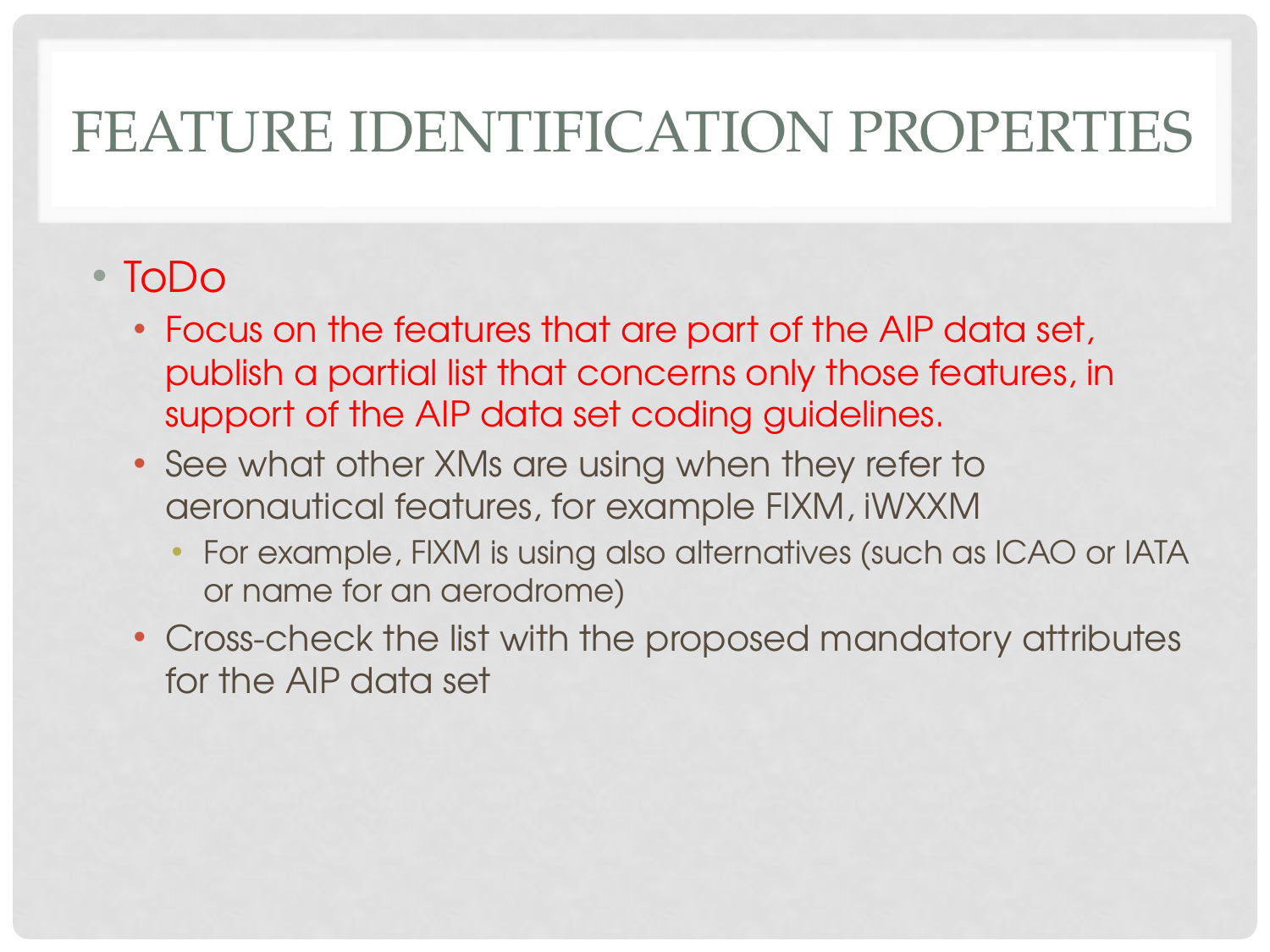

# Feature identification properties
ToDo
Focus on the features that are part of the AIP data set, publish a partial list that concerns only those features, in support of the AIP data set coding guidelines.
See what other XMs are using when they refer to aeronautical features, for example FIXM, iWXXM
For example, FIXM is using also alternatives (such as ICAO or IATA or name for an aerodrome)
Cross-check the list with the proposed mandatory attributes for the AIP data set